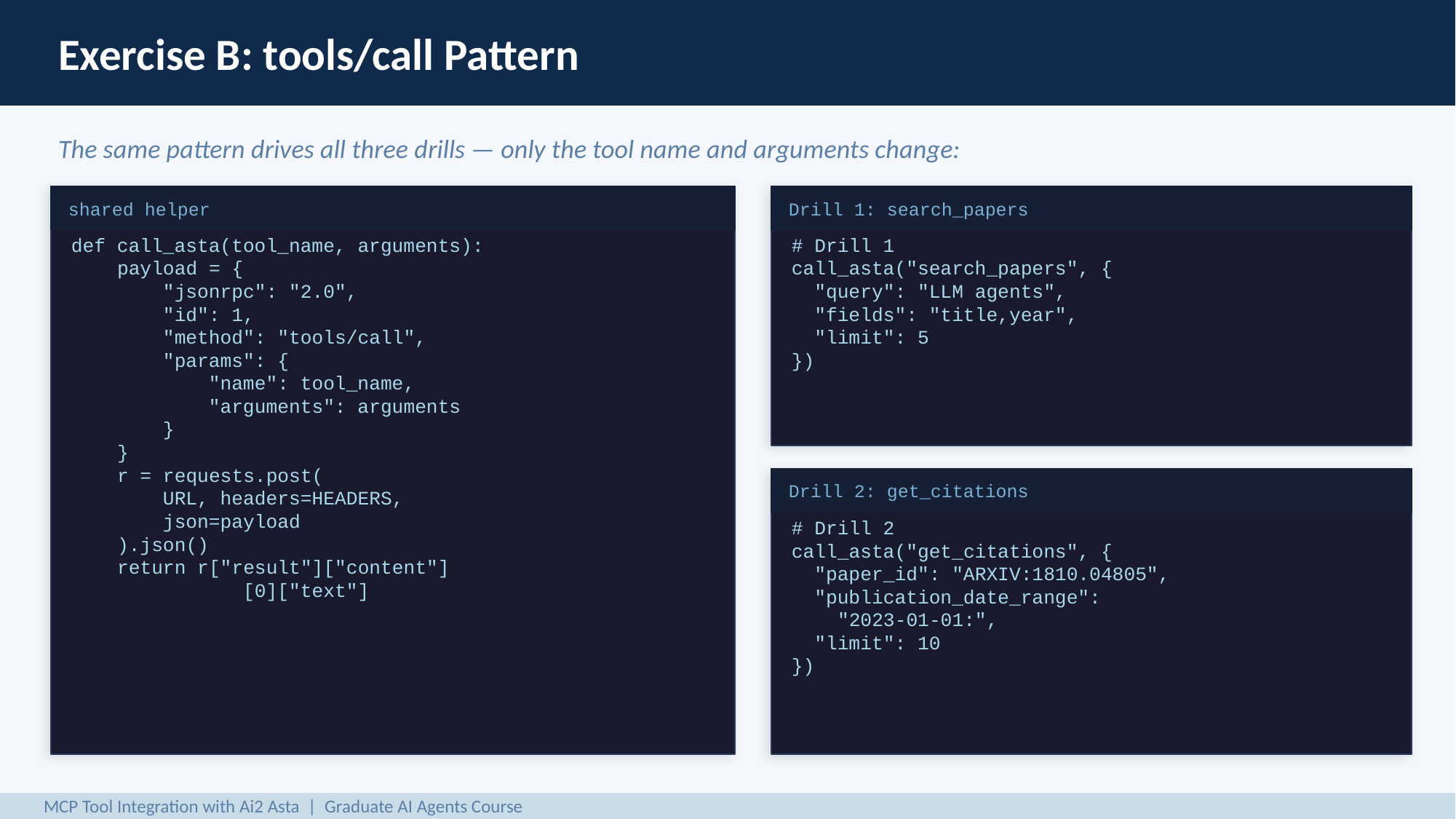

Exercise B: tools/call Pattern
The same pattern drives all three drills — only the tool name and arguments change:

shared helper
Drill 1: search_papers
def call_asta(tool_name, arguments):
    payload = {
        "jsonrpc": "2.0",
        "id": 1,
        "method": "tools/call",
        "params": {
            "name": tool_name,
            "arguments": arguments
        }
    }
    r = requests.post(
        URL, headers=HEADERS,
        json=payload
    ).json()
    return r["result"]["content"]
               [0]["text"]
# Drill 1
call_asta("search_papers", {
  "query": "LLM agents",
  "fields": "title,year",
  "limit": 5
})

Drill 2: get_citations
# Drill 2
call_asta("get_citations", {
  "paper_id": "ARXIV:1810.04805",
  "publication_date_range":
    "2023-01-01:",
  "limit": 10
})
MCP Tool Integration with Ai2 Asta  |  Graduate AI Agents Course